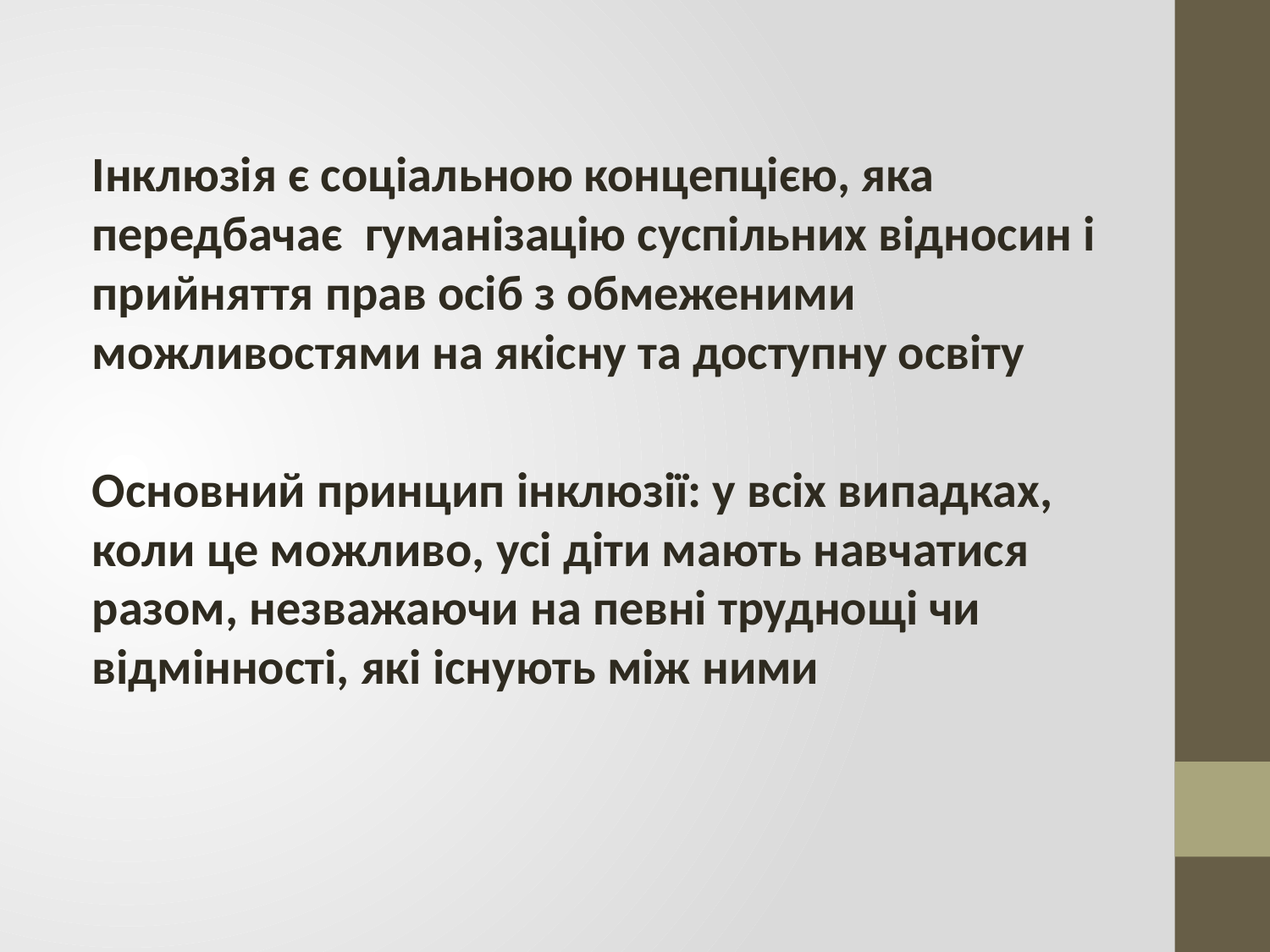

#
Інклюзія є соціальною концепцією, яка передбачає  гуманізацію суспільних відносин і прийняття прав осіб з обмеженими можливостями на якісну та доступну освіту

Основний принцип інклюзії: у всіх випадках, коли це можливо, усі діти мають навчатися разом, незважаючи на певні труднощі чи відмінності, які існують між ними